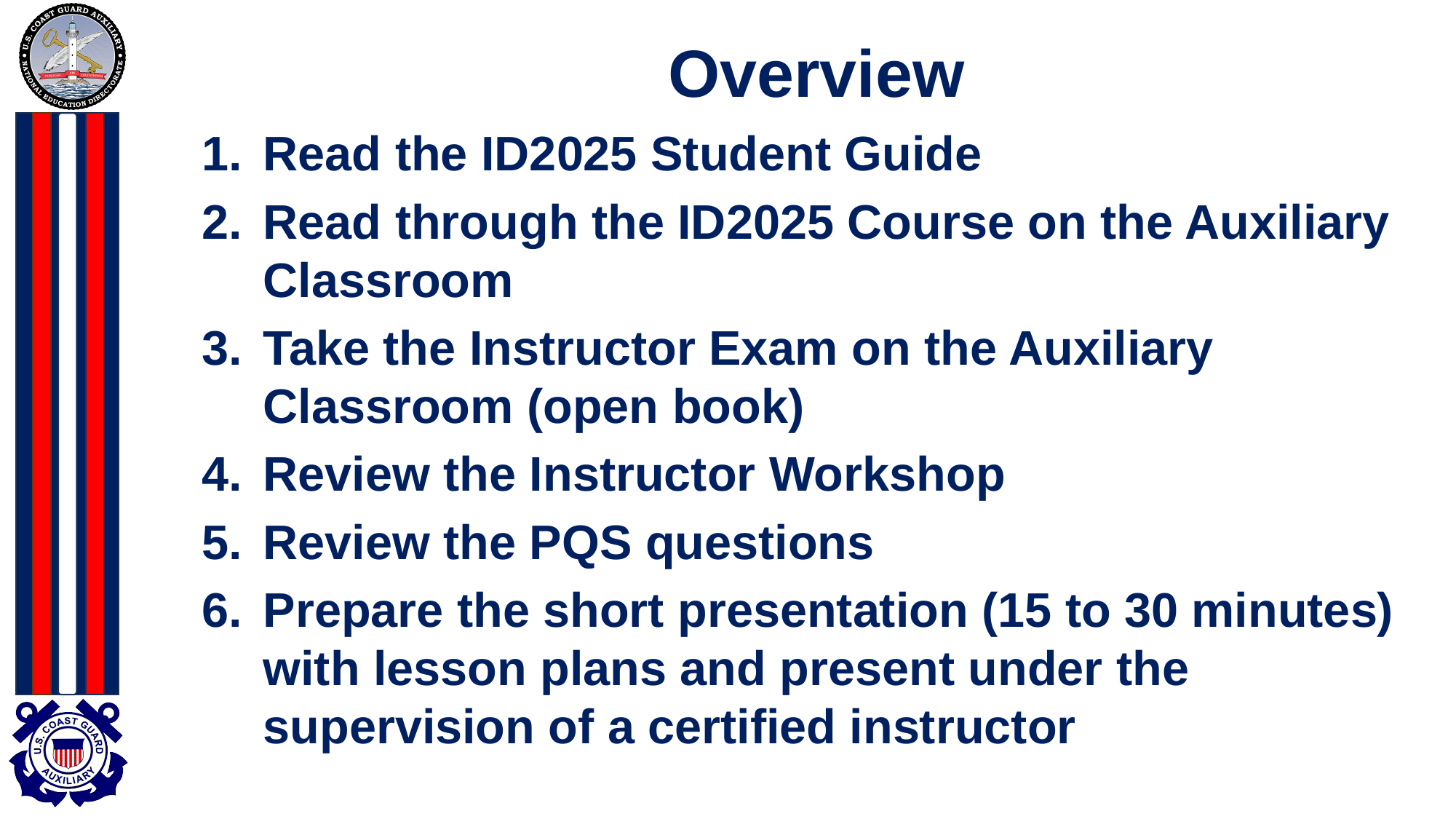

# Overview
Read the ID2025 Student Guide
Read through the ID2025 Course on the Auxiliary Classroom
Take the Instructor Exam on the Auxiliary Classroom (open book)
Review the Instructor Workshop
Review the PQS questions
Prepare the short presentation (15 to 30 minutes) with lesson plans and present under the supervision of a certified instructor